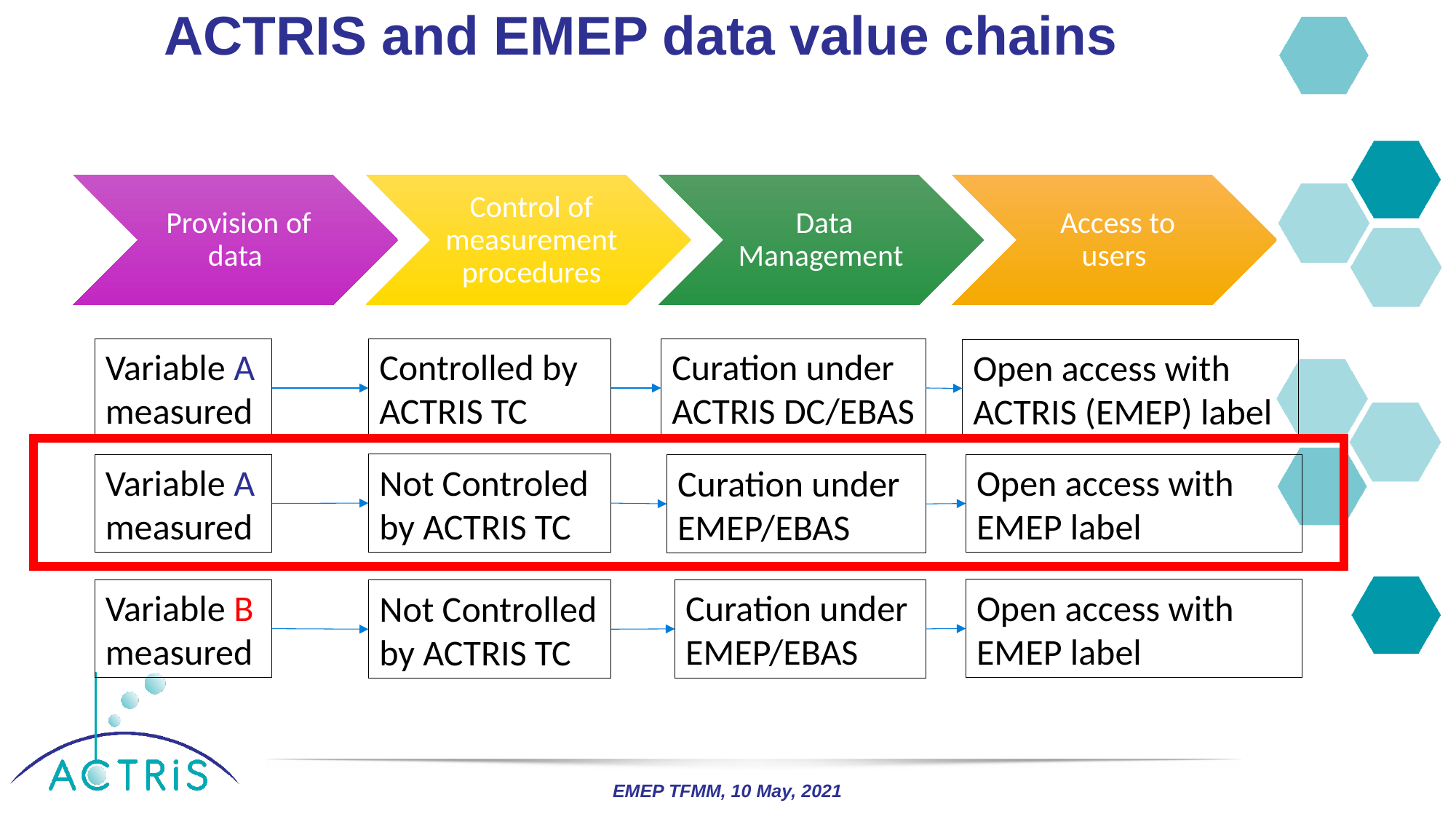

# ACTRIS and EMEP data value chains
Provision of data
Control of measurement procedures
Data Management
Access to users
Variable A
measured
Controlled by ACTRIS TC
Curation under ACTRIS DC/EBAS
Open access with ACTRIS (EMEP) label

Not Controled by ACTRIS TC
Variable A
measured
Open access with EMEP label
Curation under EMEP/EBAS
Open access with EMEP label
Variable B
measured
Curation under EMEP/EBAS
Not Controlled by ACTRIS TC